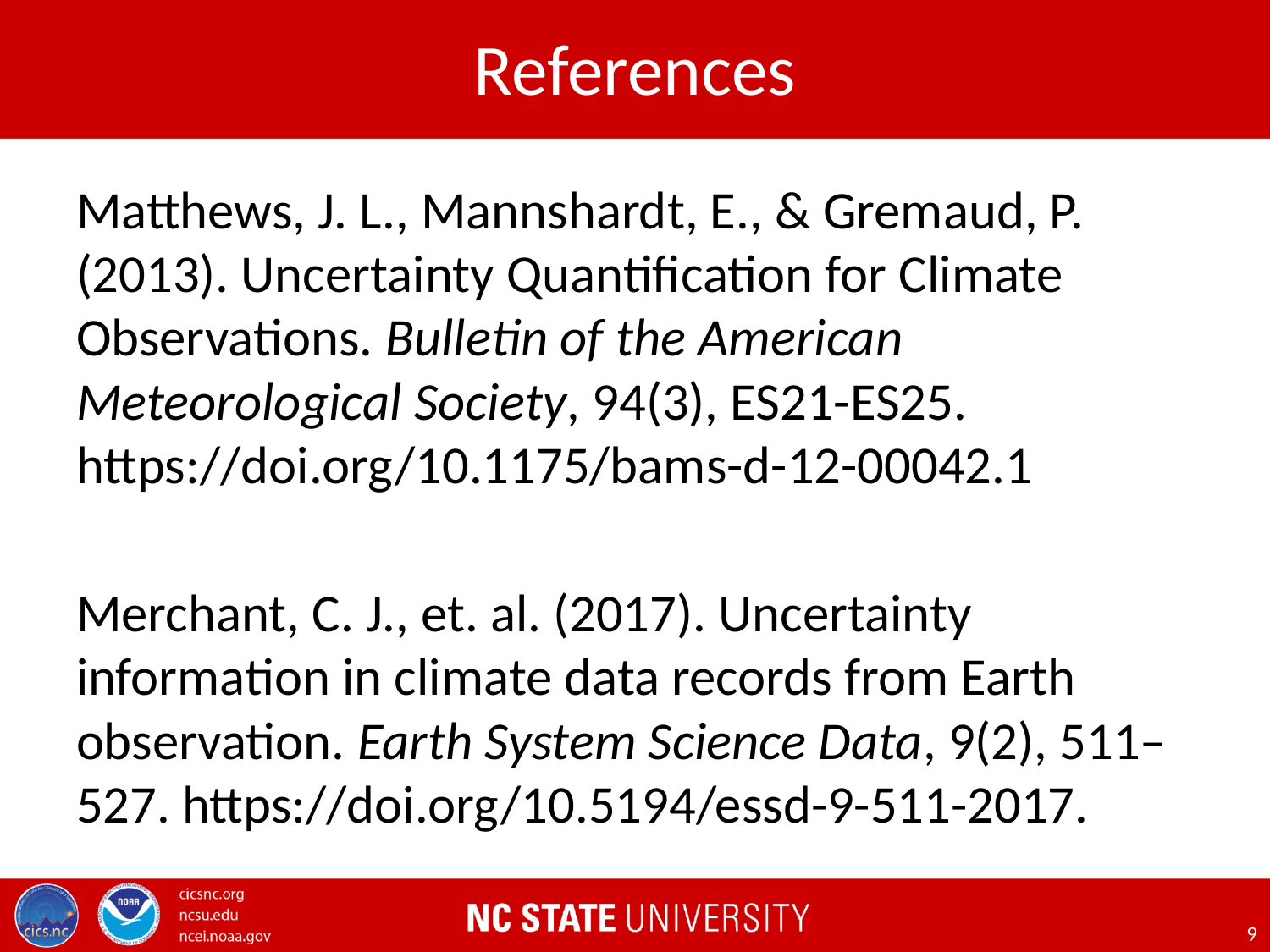

# References
Matthews, J. L., Mannshardt, E., & Gremaud, P. (2013). Uncertainty Quantification for Climate Observations. Bulletin of the American Meteorological Society, 94(3), ES21-ES25. https://doi.org/10.1175/bams-d-12-00042.1

Merchant, C. J., et. al. (2017). Uncertainty information in climate data records from Earth observation. Earth System Science Data, 9(2), 511–527. https://doi.org/10.5194/essd-9-511-2017.